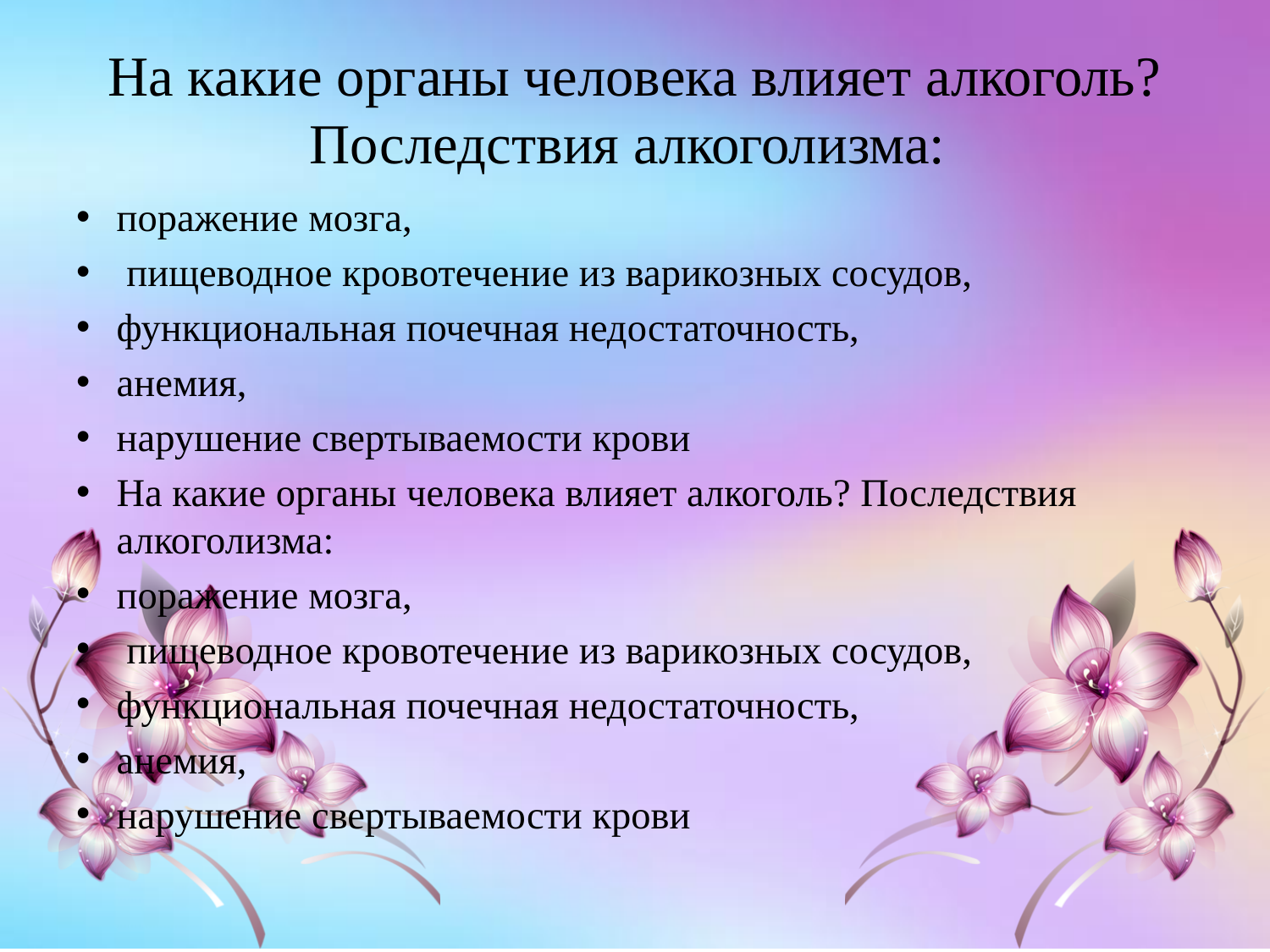

# На какие органы человека влияет алкоголь? Последствия алкоголизма:
поражение мозга,
 пищеводное кровотечение из варикозных сосудов,
функциональная почечная недостаточность,
анемия,
нарушение свертываемости крови
На какие органы человека влияет алкоголь? Последствия алкоголизма:
поражение мозга,
 пищеводное кровотечение из варикозных сосудов,
функциональная почечная недостаточность,
анемия,
нарушение свертываемости крови